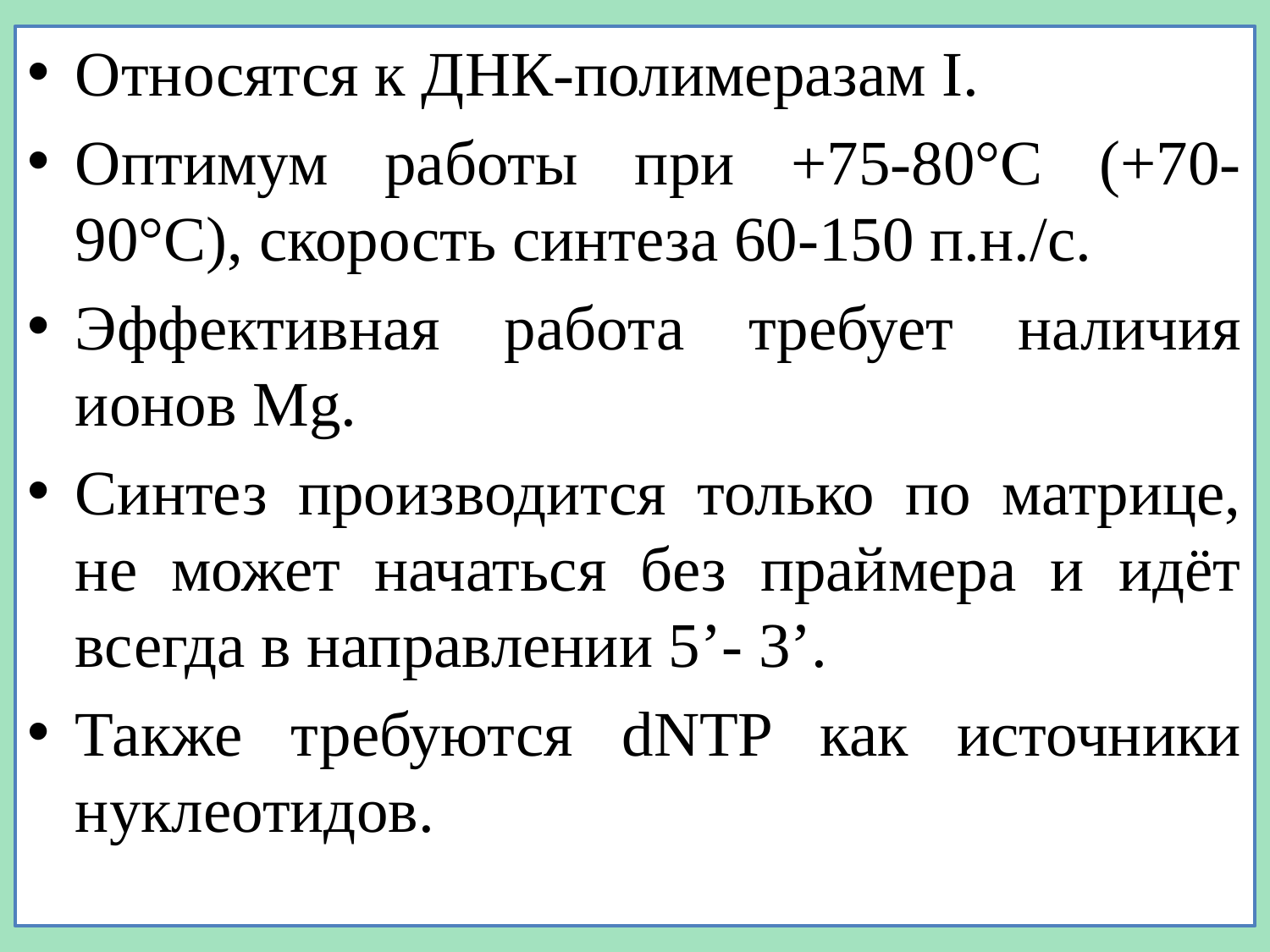

Относятся к ДНК-полимеразам I.
Оптимум работы при +75-80°С (+70-90°С), скорость синтеза 60-150 п.н./с.
Эффективная работа требует наличия ионов Mg.
Синтез производится только по матрице, не может начаться без праймера и идёт всегда в направлении 5’- 3’.
Также требуются dNTP как источники нуклеотидов.